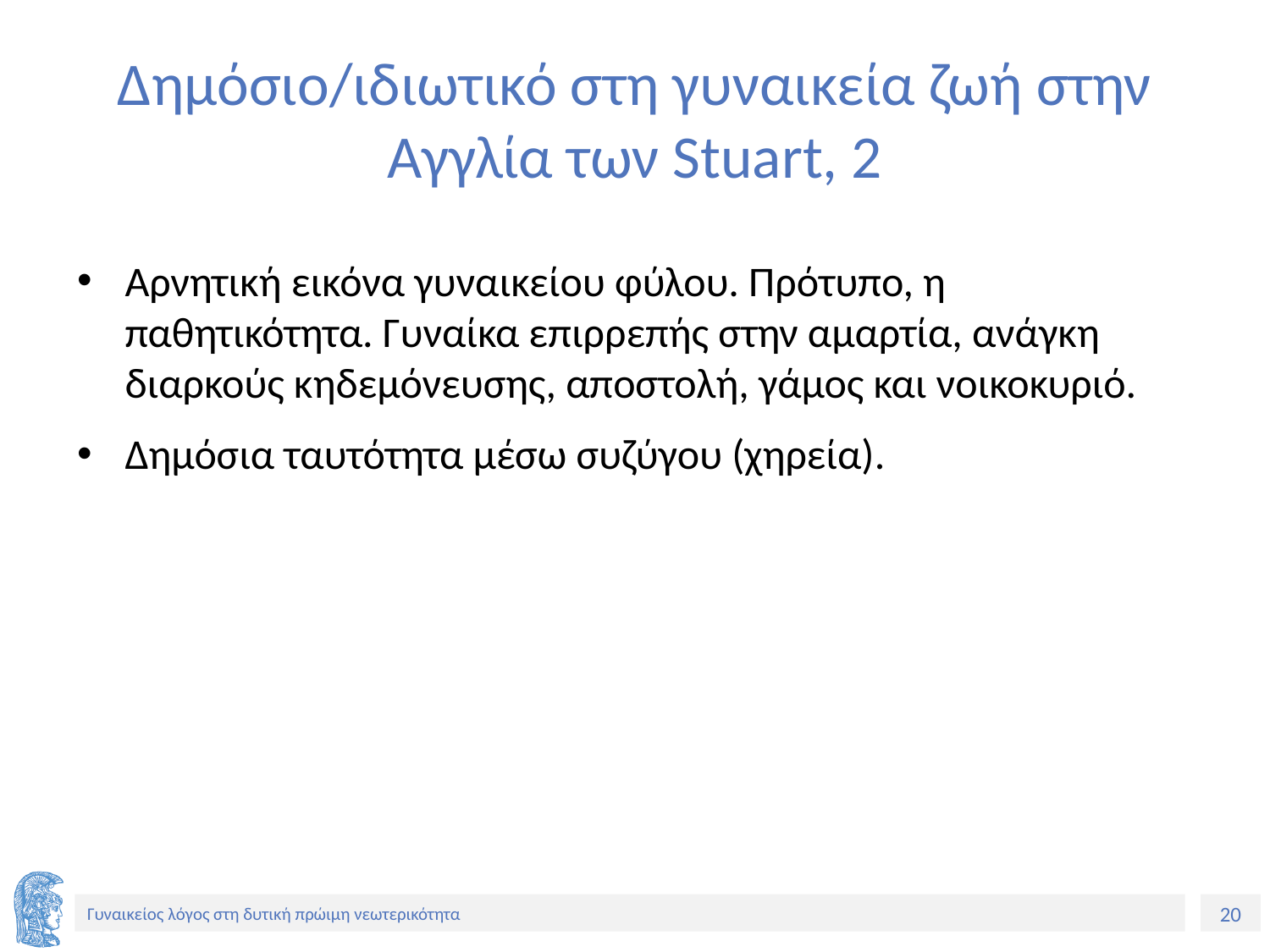

# Δημόσιο/ιδιωτικό στη γυναικεία ζωή στην Αγγλία των Stuart, 2
Αρνητική εικόνα γυναικείου φύλου. Πρότυπο, η παθητικότητα. Γυναίκα επιρρεπής στην αμαρτία, ανάγκη διαρκούς κηδεμόνευσης, αποστολή, γάμος και νοικοκυριό.
Δημόσια ταυτότητα μέσω συζύγου (χηρεία).